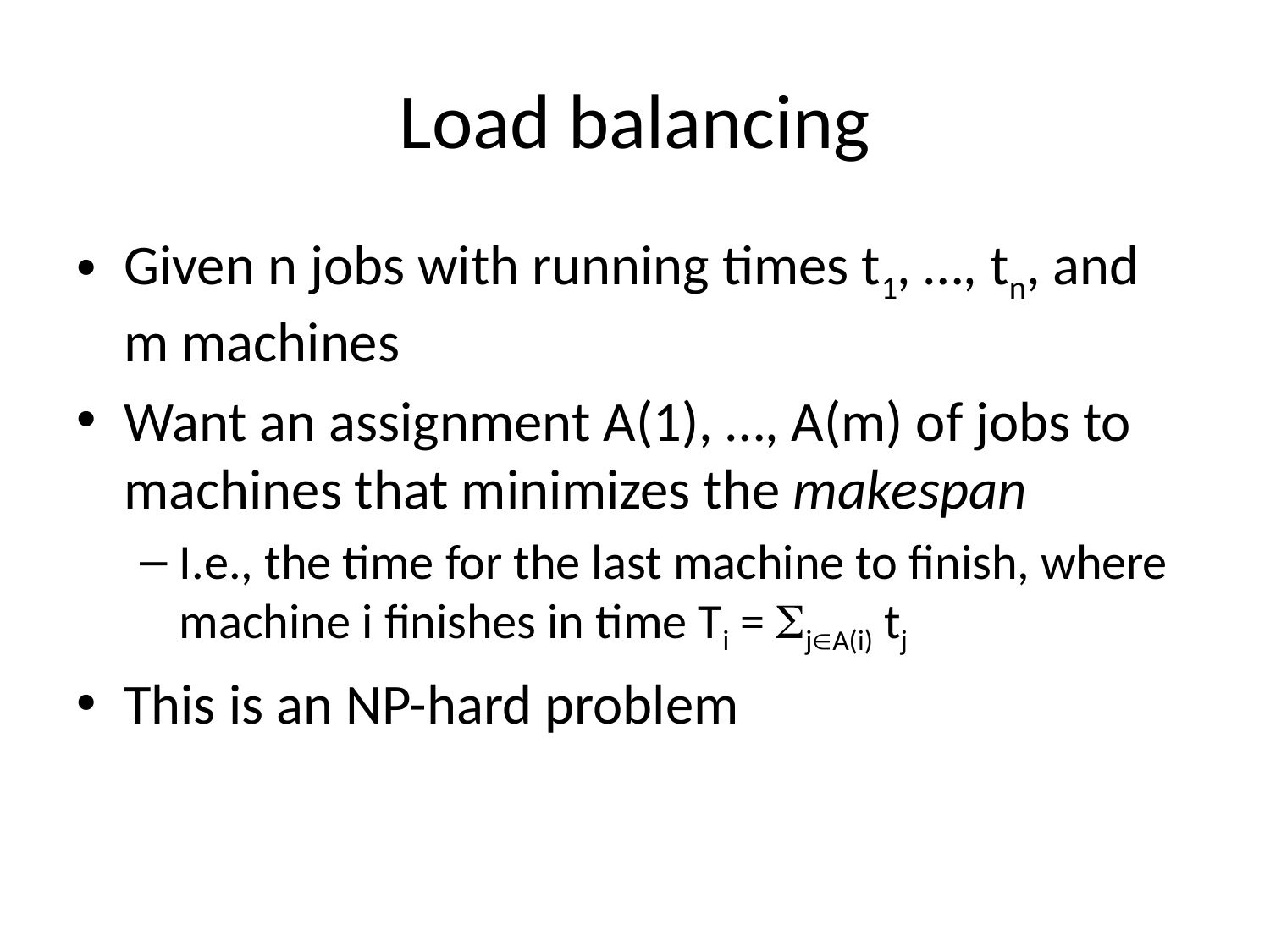

# Load balancing
Given n jobs with running times t1, …, tn, and m machines
Want an assignment A(1), …, A(m) of jobs to machines that minimizes the makespan
I.e., the time for the last machine to finish, where machine i finishes in time Ti = Σj∈A(i) tj
This is an NP-hard problem